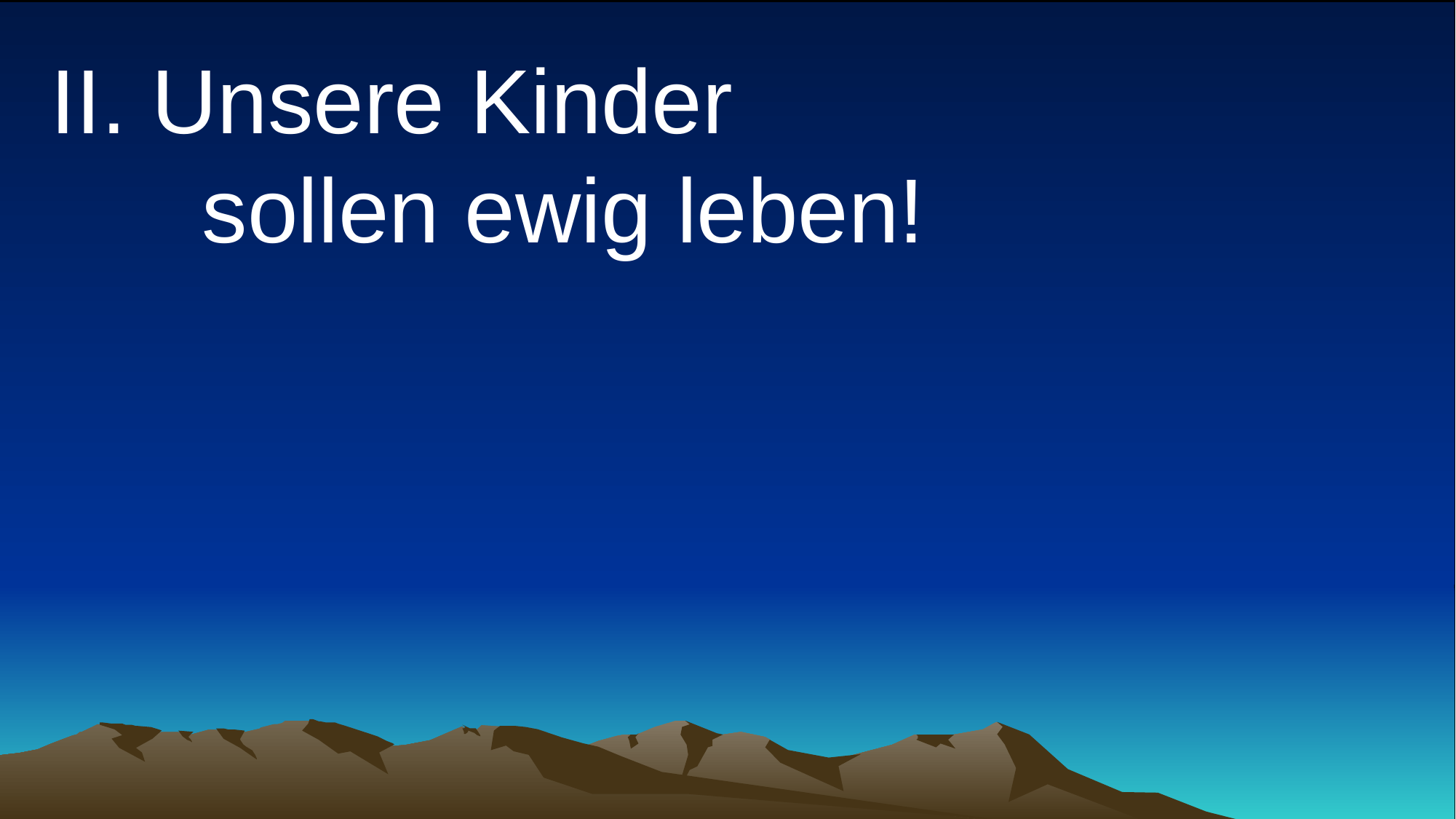

# II. Unsere Kinder sollen ewig leben!